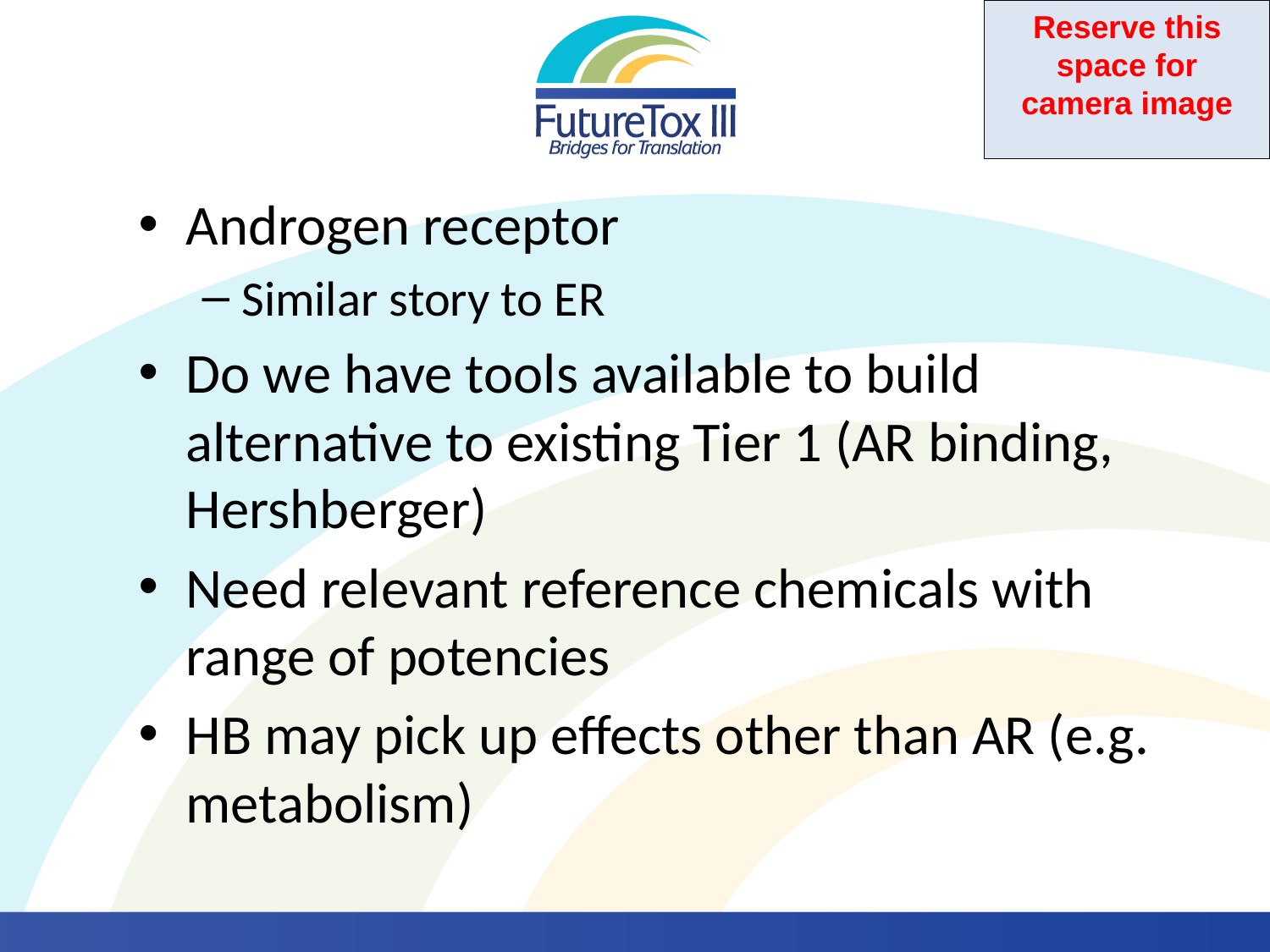

Androgen receptor
Similar story to ER
Do we have tools available to build alternative to existing Tier 1 (AR binding, Hershberger)
Need relevant reference chemicals with range of potencies
HB may pick up effects other than AR (e.g. metabolism)